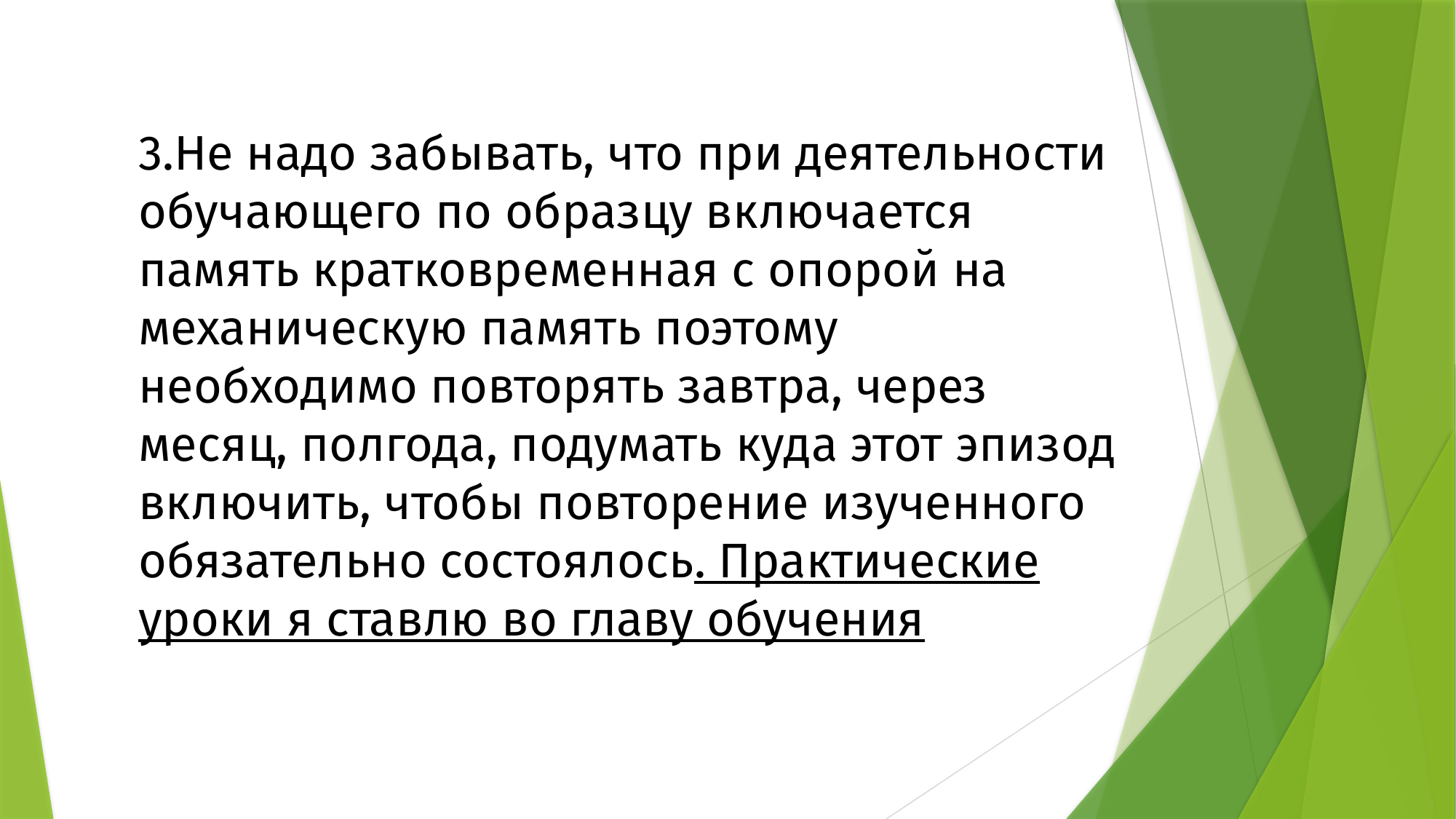

3.Не надо забывать, что при деятельности обучающего по образцу включается память кратковременная с опорой на механическую память поэтому необходимо повторять завтра, через месяц, полгода, подумать куда этот эпизод включить, чтобы повторение изученного обязательно состоялось. Практические уроки я ставлю во главу обучения